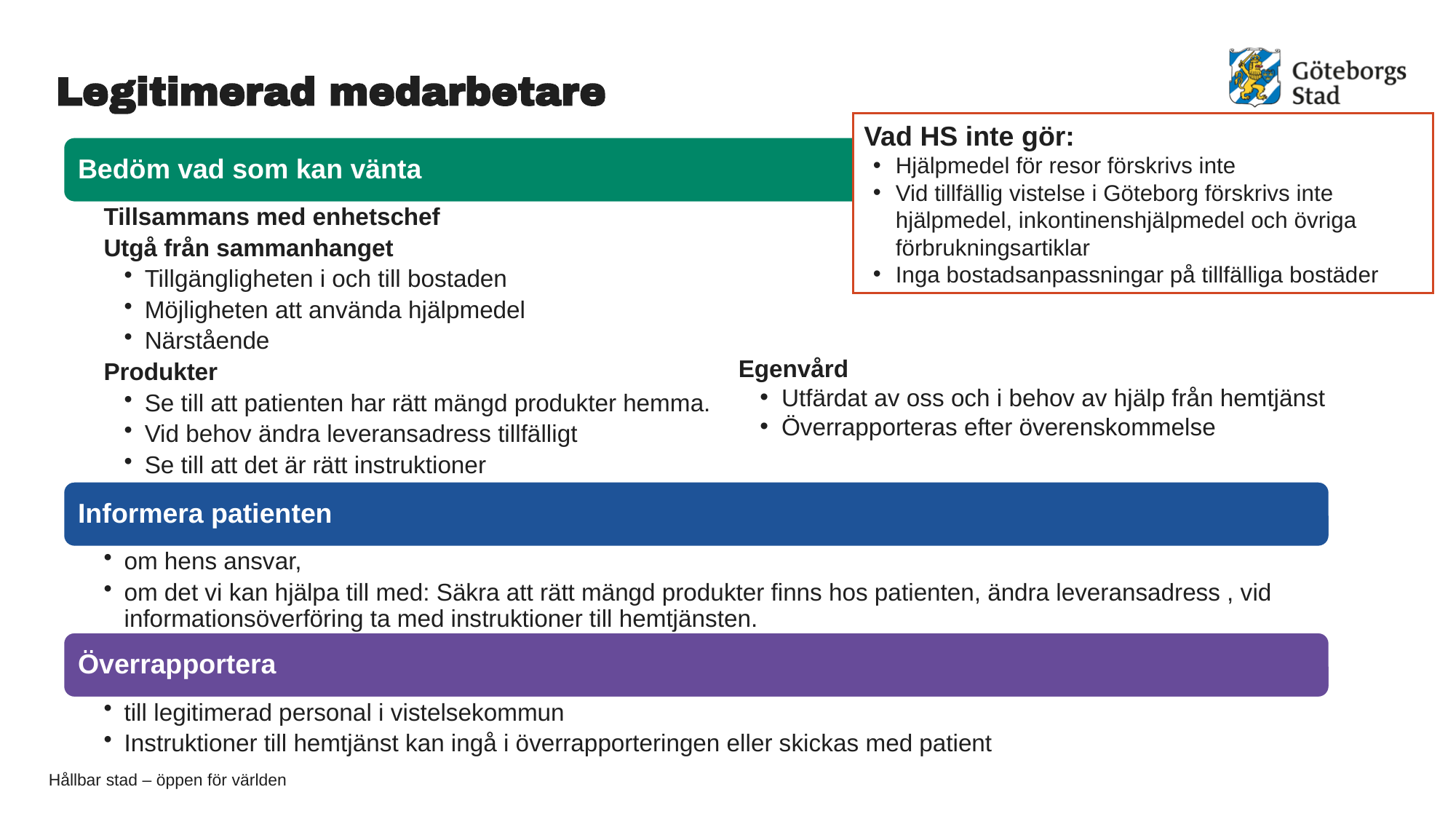

# Legitimerad medarbetare
Vad HS inte gör:
Hjälpmedel för resor förskrivs inte
Vid tillfällig vistelse i Göteborg förskrivs inte hjälpmedel, inkontinenshjälpmedel och övriga förbrukningsartiklar
Inga bostadsanpassningar på tillfälliga bostäder
Bedöm vad som kan vänta
Tillsammans med enhetschef
Utgå från sammanhanget
Tillgängligheten i och till bostaden
Möjligheten att använda hjälpmedel
Närstående
Produkter
Se till att patienten har rätt mängd produkter hemma.
Vid behov ändra leveransadress tillfälligt
Se till att det är rätt instruktioner
Informera patienten
om hens ansvar,
om det vi kan hjälpa till med: Säkra att rätt mängd produkter finns hos patienten, ändra leveransadress , vid informationsöverföring ta med instruktioner till hemtjänsten.
Överrapportera
till legitimerad personal i vistelsekommun
Instruktioner till hemtjänst kan ingå i överrapporteringen eller skickas med patient
Egenvård
Utfärdat av oss och i behov av hjälp från hemtjänst
Överrapporteras efter överenskommelse